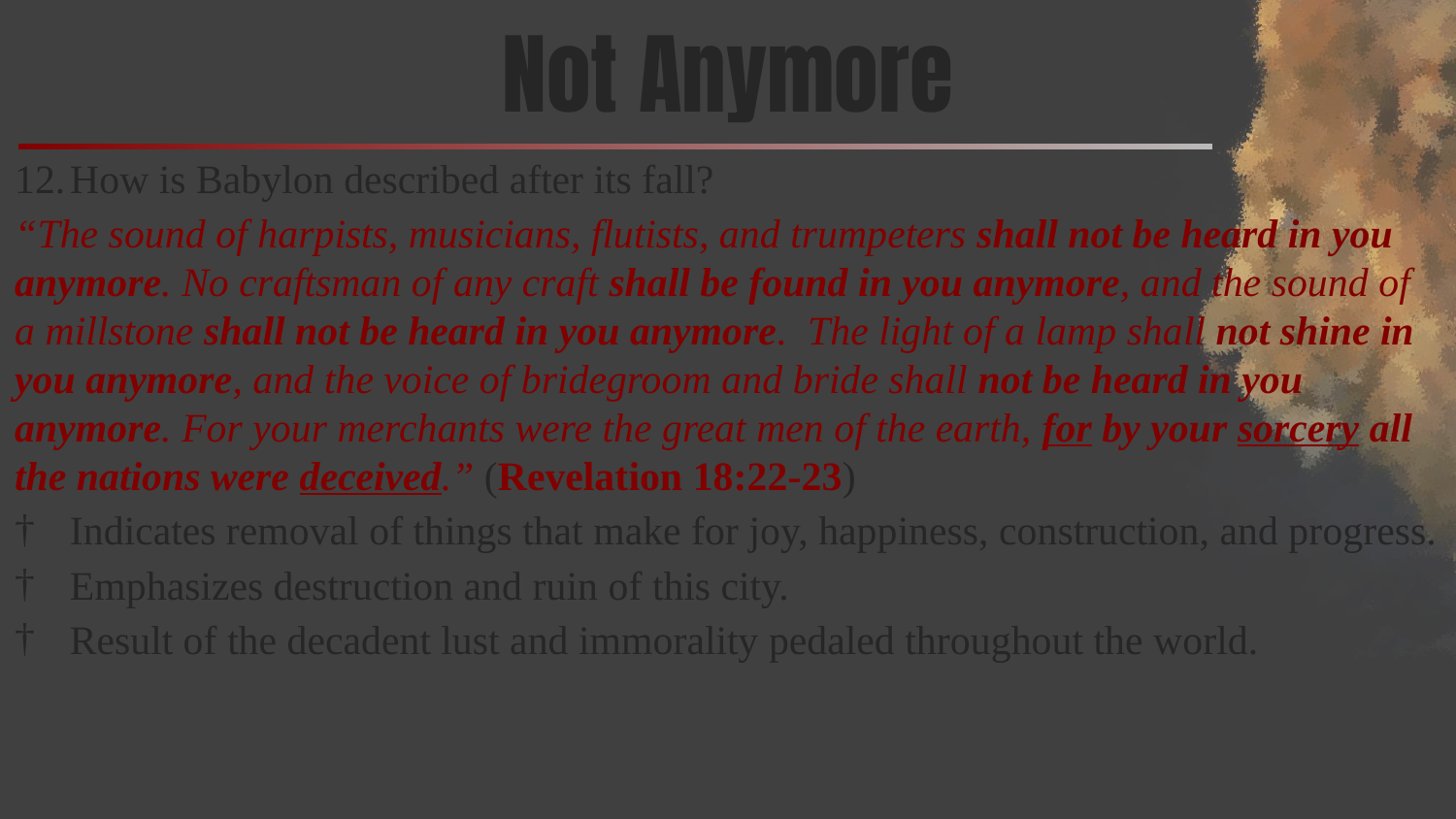

# Not Anymore
How is Babylon described after its fall?
“The sound of harpists, musicians, flutists, and trumpeters shall not be heard in you anymore. No craftsman of any craft shall be found in you anymore, and the sound of a millstone shall not be heard in you anymore.  The light of a lamp shall not shine in you anymore, and the voice of bridegroom and bride shall not be heard in you anymore. For your merchants were the great men of the earth, for by your sorcery all the nations were deceived.” (Revelation 18:22-23)
Indicates removal of things that make for joy, happiness, construction, and progress.
Emphasizes destruction and ruin of this city.
Result of the decadent lust and immorality pedaled throughout the world.